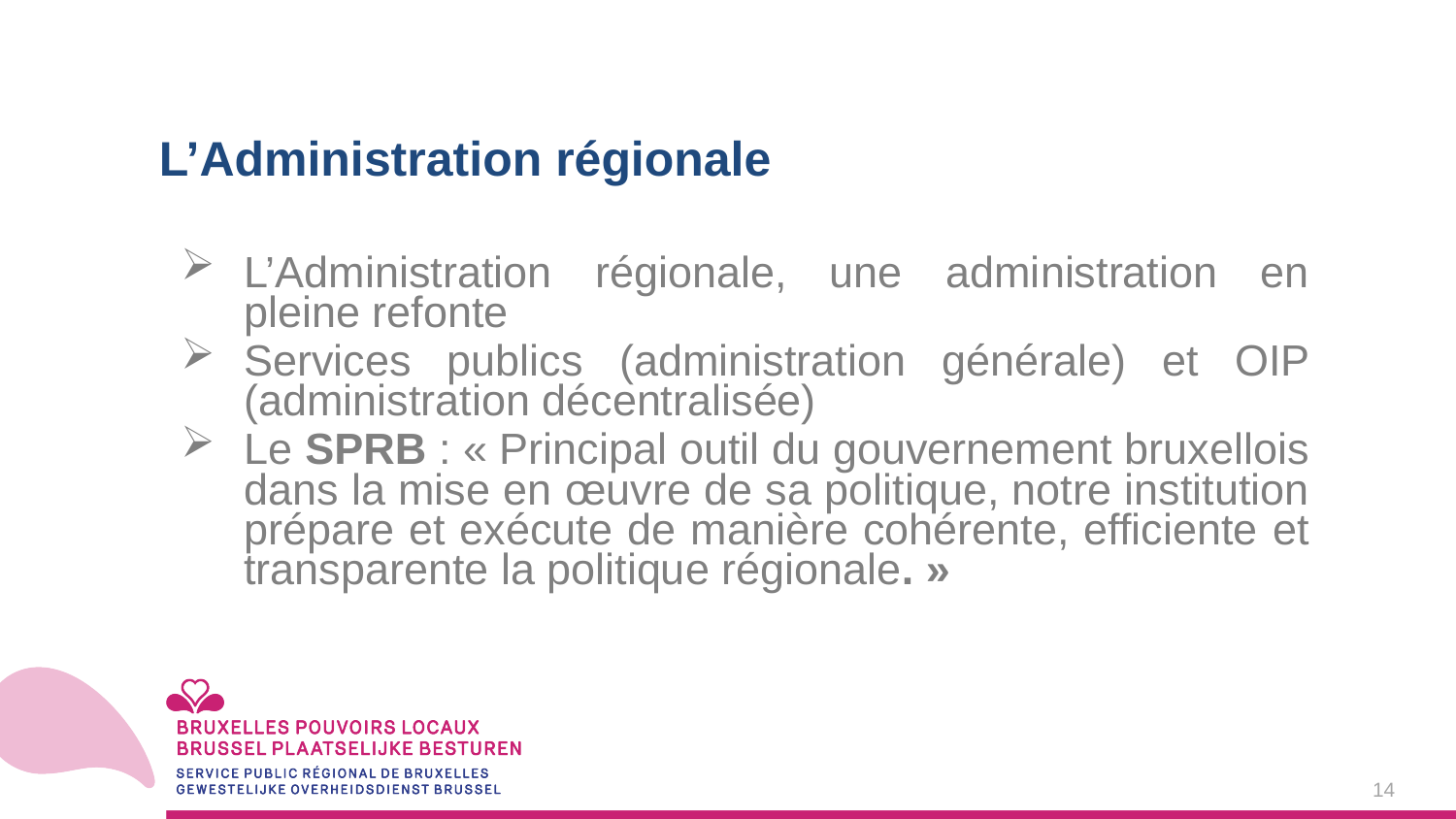

L’Administration régionale

L’Administration régionale, une administration en pleine refonte
Services publics (administration générale) et OIP (administration décentralisée)
Le SPRB : « Principal outil du gouvernement bruxellois dans la mise en œuvre de sa politique, notre institution prépare et exécute de manière cohérente, efficiente et transparente la politique régionale. »